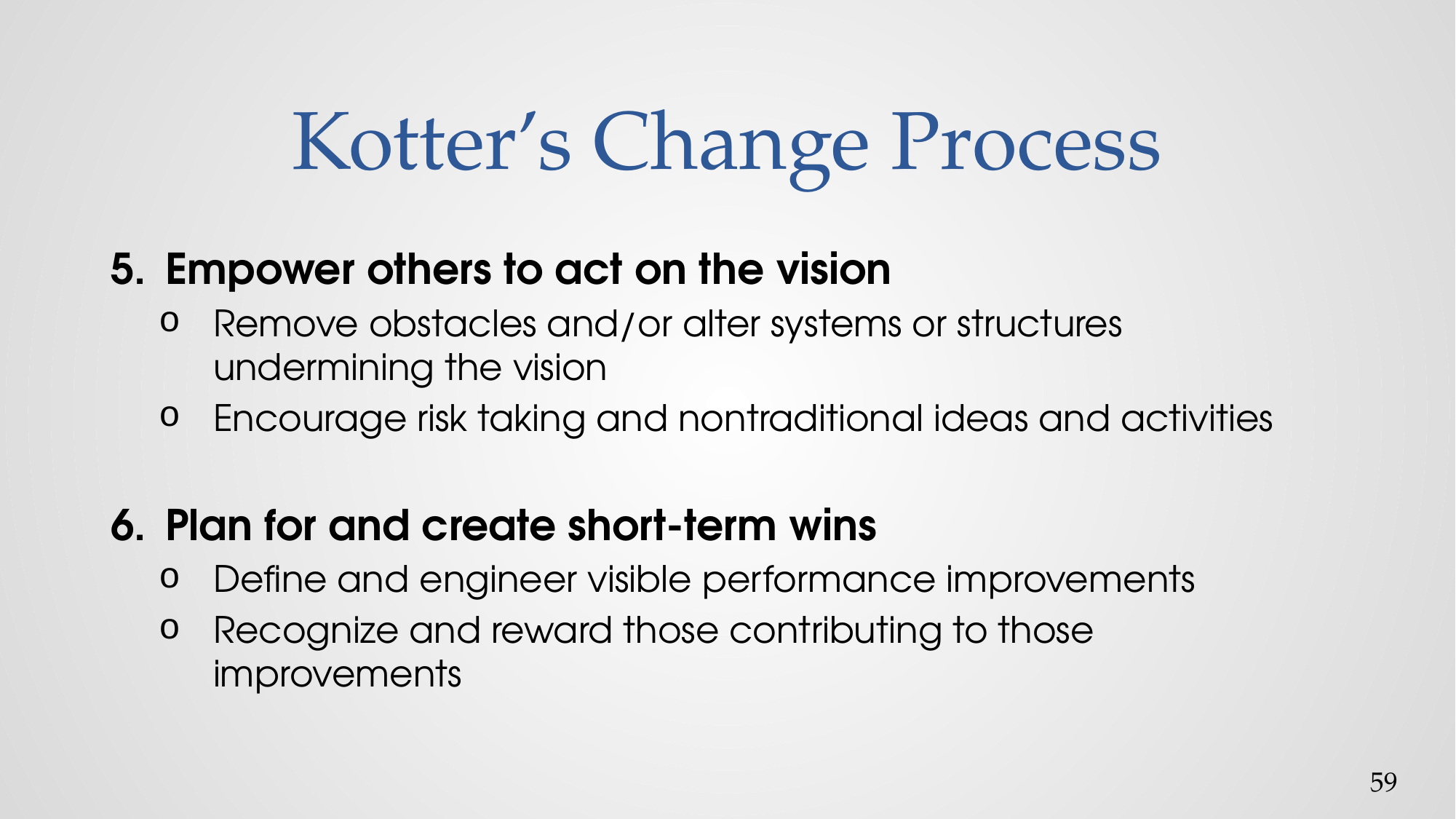

# Kotter’s Change Process
Empower others to act on the vision
Remove obstacles and/or alter systems or structures undermining the vision
Encourage risk taking and nontraditional ideas and activities

Plan for and create short-term wins
Define and engineer visible performance improvements
Recognize and reward those contributing to those improvements
59